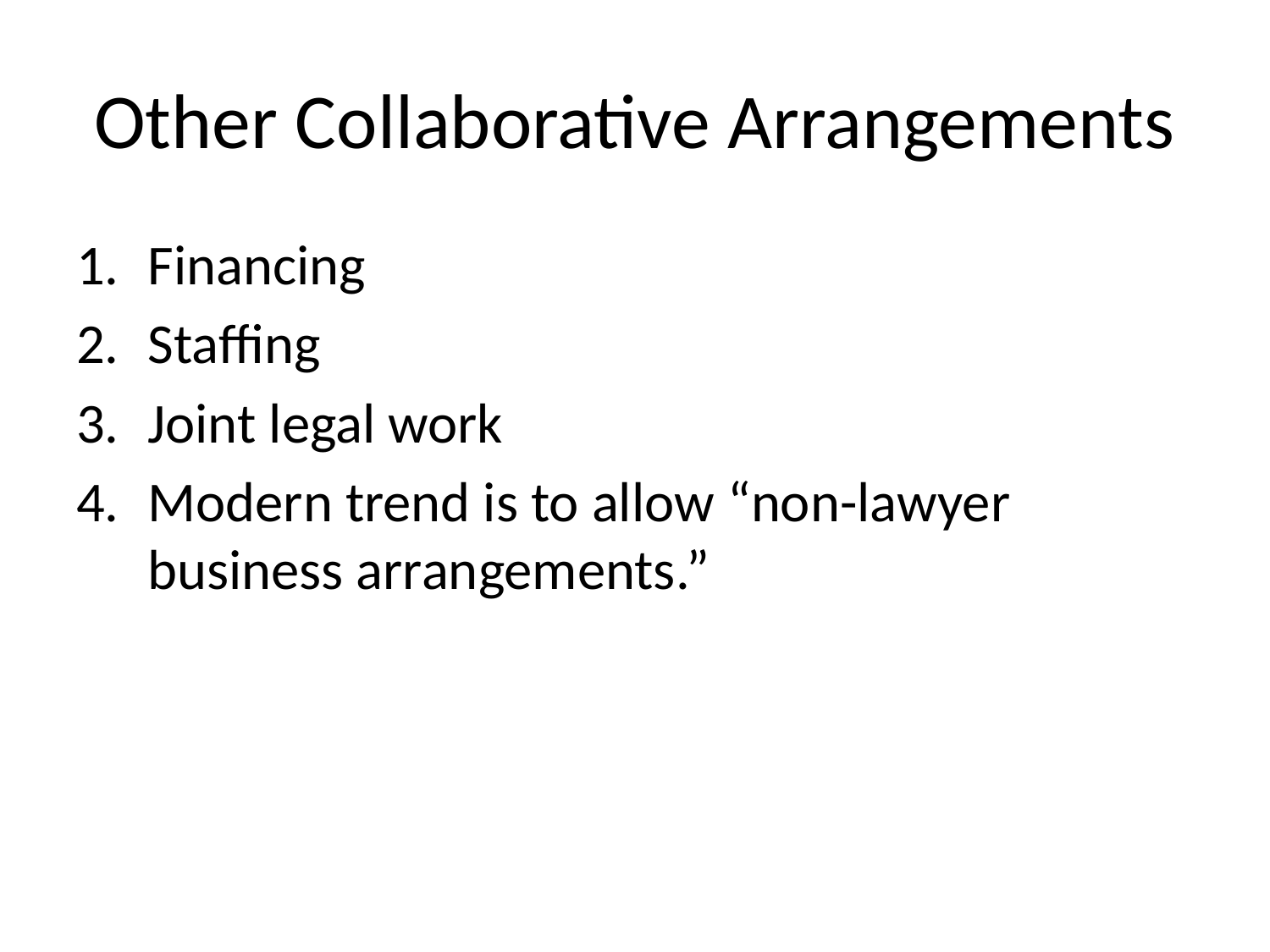

# Other Collaborative Arrangements
Financing
Staffing
Joint legal work
Modern trend is to allow “non-lawyer business arrangements.”